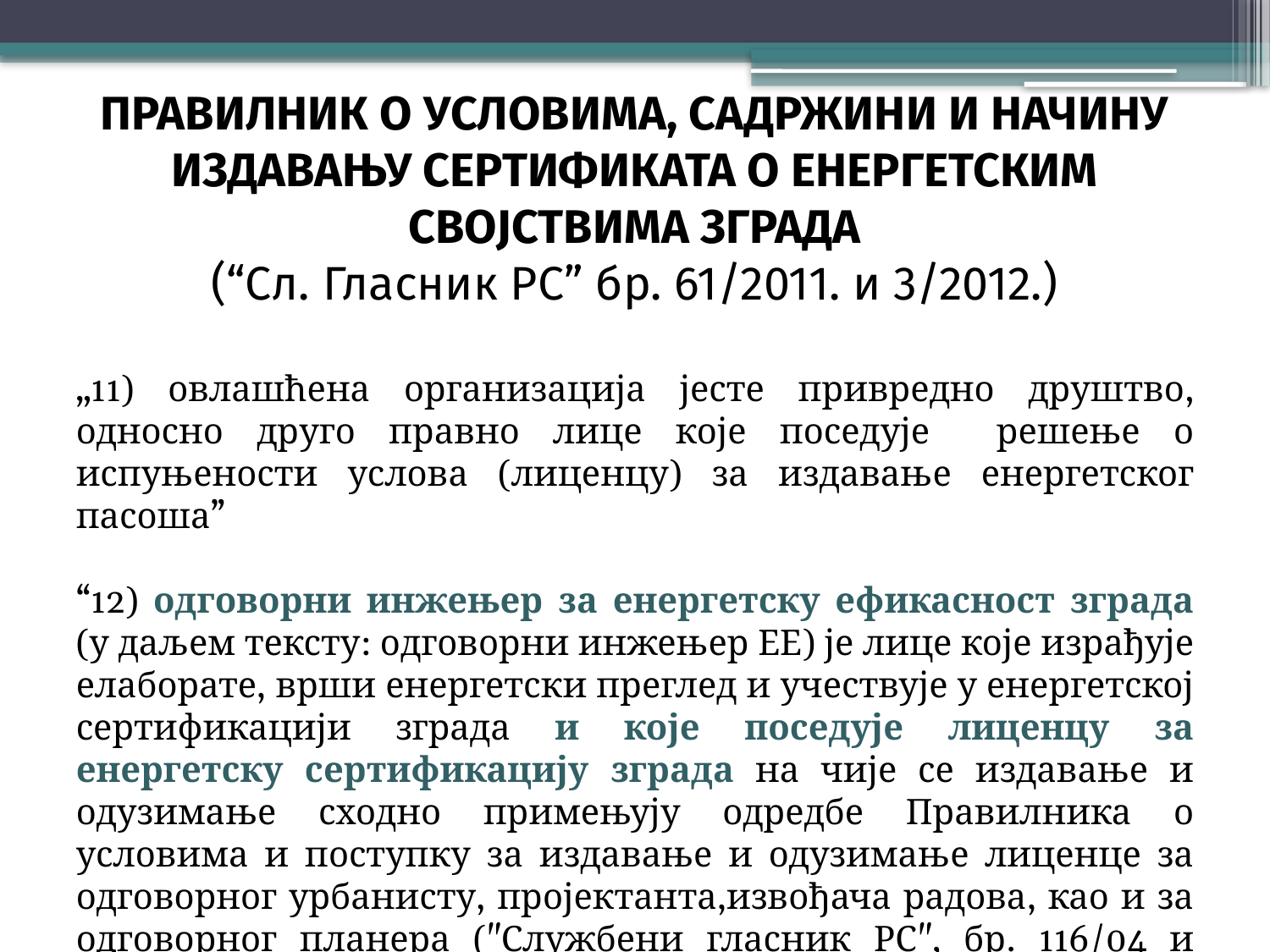

# ПРАВИЛНИК О УСЛОВИМА, САДРЖИНИ И НАЧИНУ ИЗДАВАЊУ СЕРТИФИКАТА О ЕНЕРГЕТСКИМ СВОЈСТВИМА ЗГРАДА (“Сл. Гласник РС” бр. 61/2011. и 3/2012.)

„11) овлашћена организација јесте привредно друштво, односно друго правно лице које поседује  решење о испуњености услова (лиценцу) за издавање енергетског пасоша”

“12) одговорни инжењер за енергетску ефикасност зграда (у даљем тексту: одговорни инжењер ЕЕ) је лице које израђује елаборате, врши енергетски преглед и учествује у енергетској сертификацији зграда и које поседује лиценцу за енергетску сертификацију зграда на чије се издавање и одузимање сходно примењују одредбе Правилника о условима и поступку за издавање и одузимање лиценце за одговорног урбанисту, пројектанта,извођача радова, као и за одговорног планера ("Службени гласник РС", бр. 116/04 и 69/06);“